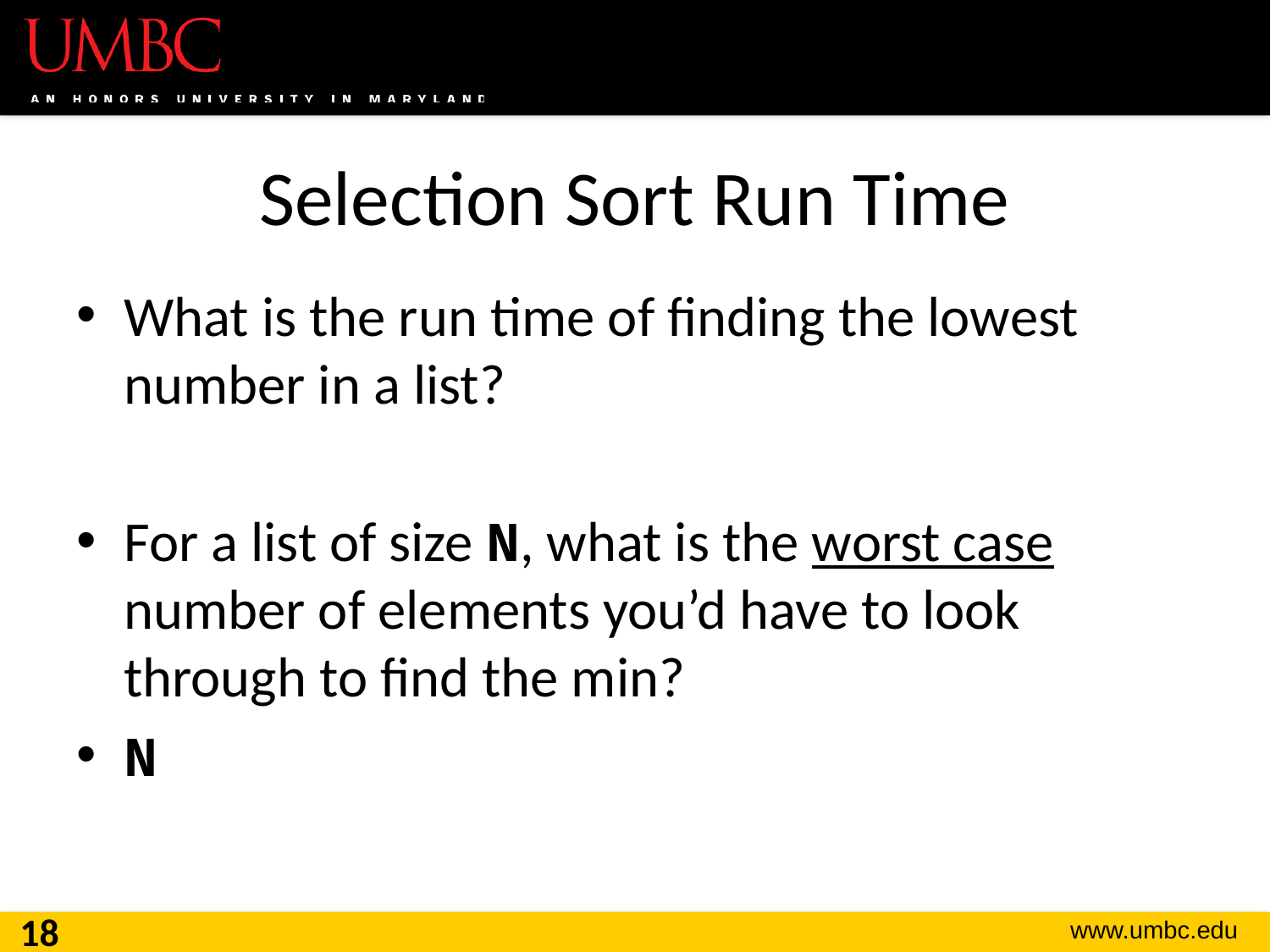

# Selection Sort Run Time
What is the run time of finding the lowest number in a list?

For a list of size N, what is the worst case number of elements you’d have to look
through to find the min?
N

18